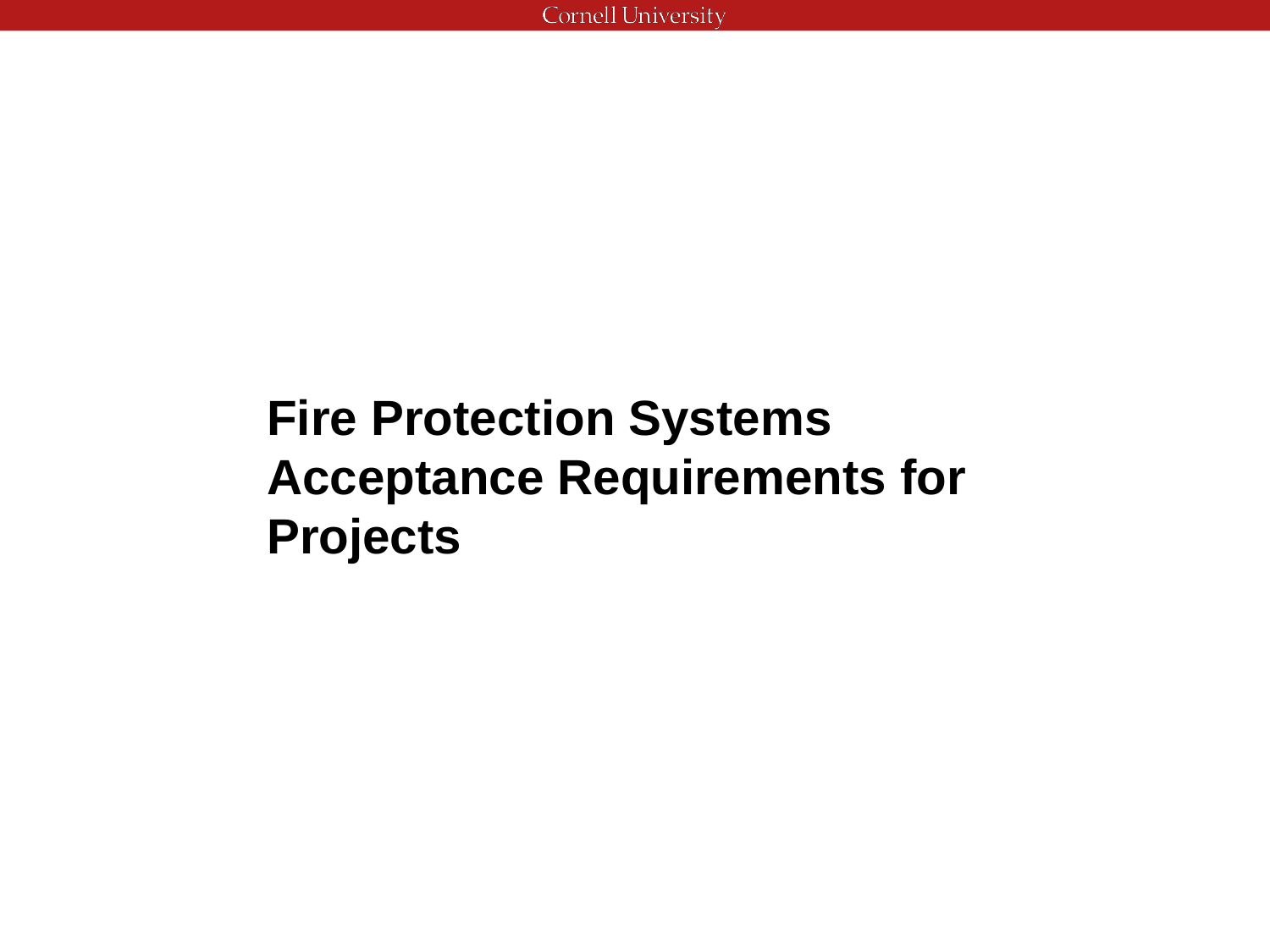

Fire Protection Systems Acceptance Requirements for Projects